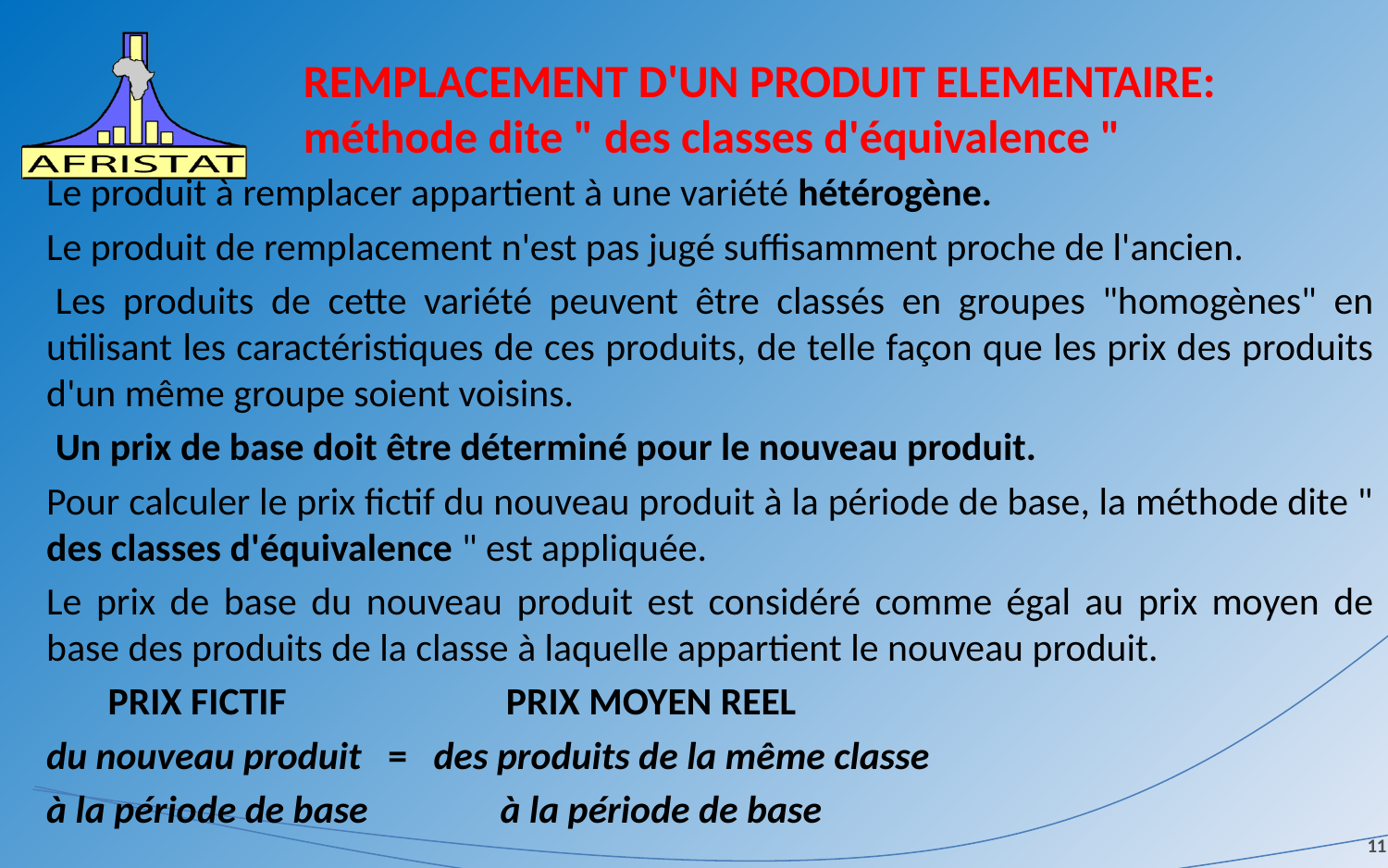

# REMPLACEMENT D'UN PRODUIT ELEMENTAIRE: méthode dite " des classes d'équivalence "
Le produit à remplacer appartient à une variété hétérogène.
Le produit de remplacement n'est pas jugé suffisamment proche de l'ancien.
 Les produits de cette variété peuvent être classés en groupes "homogènes" en utilisant les caractéristiques de ces produits, de telle façon que les prix des produits d'un même groupe soient voisins.
 Un prix de base doit être déterminé pour le nouveau produit.
Pour calculer le prix fictif du nouveau produit à la période de base, la méthode dite " des classes d'équivalence " est appliquée.
Le prix de base du nouveau produit est considéré comme égal au prix moyen de base des produits de la classe à laquelle appartient le nouveau produit.
       PRIX FICTIF                         PRIX MOYEN REEL
du nouveau produit   =   des produits de la même classe
à la période de base               à la période de base

11